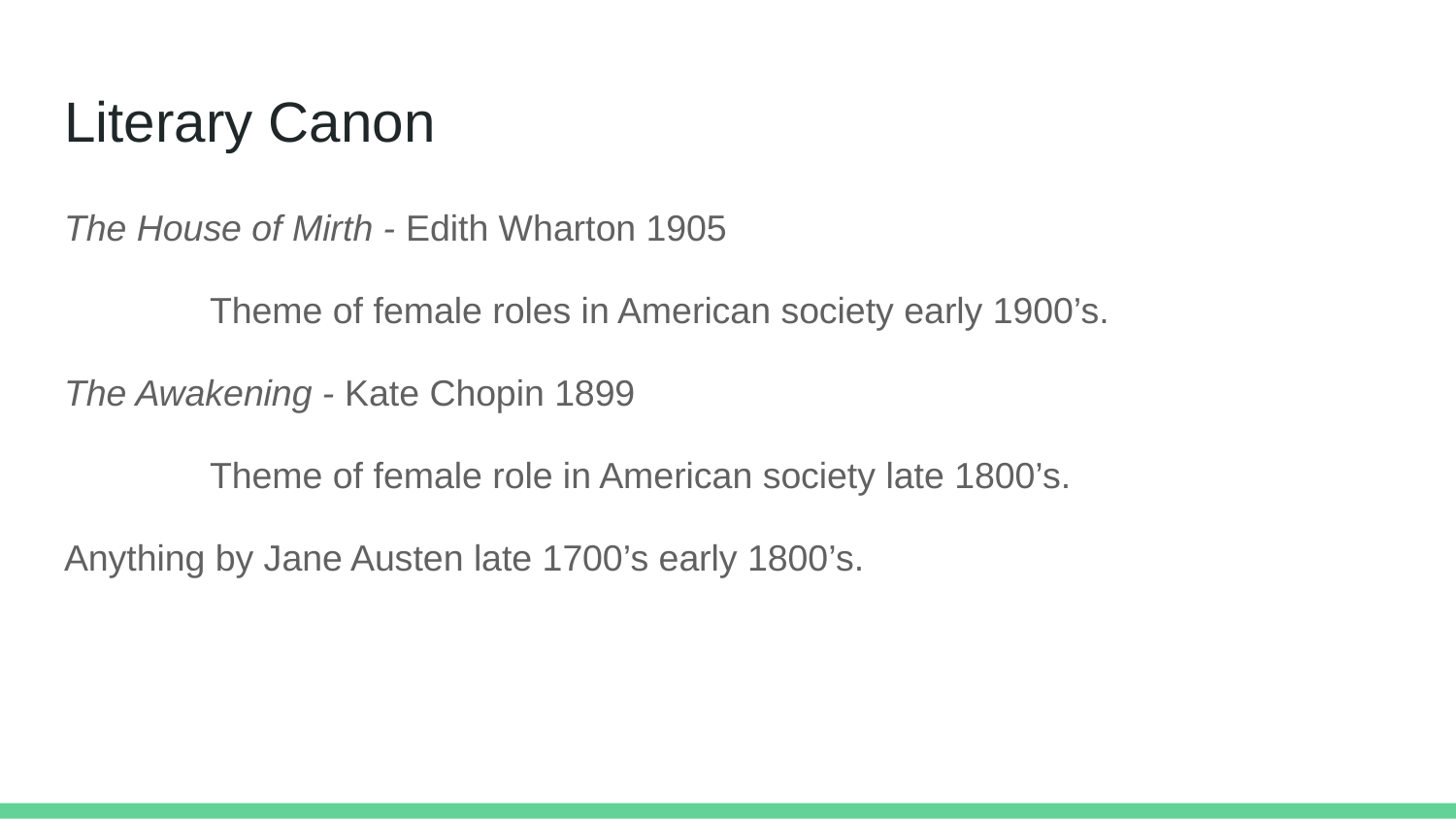

# Literary Canon
The House of Mirth - Edith Wharton 1905
	Theme of female roles in American society early 1900’s.
The Awakening - Kate Chopin 1899
	Theme of female role in American society late 1800’s.
Anything by Jane Austen late 1700’s early 1800’s.